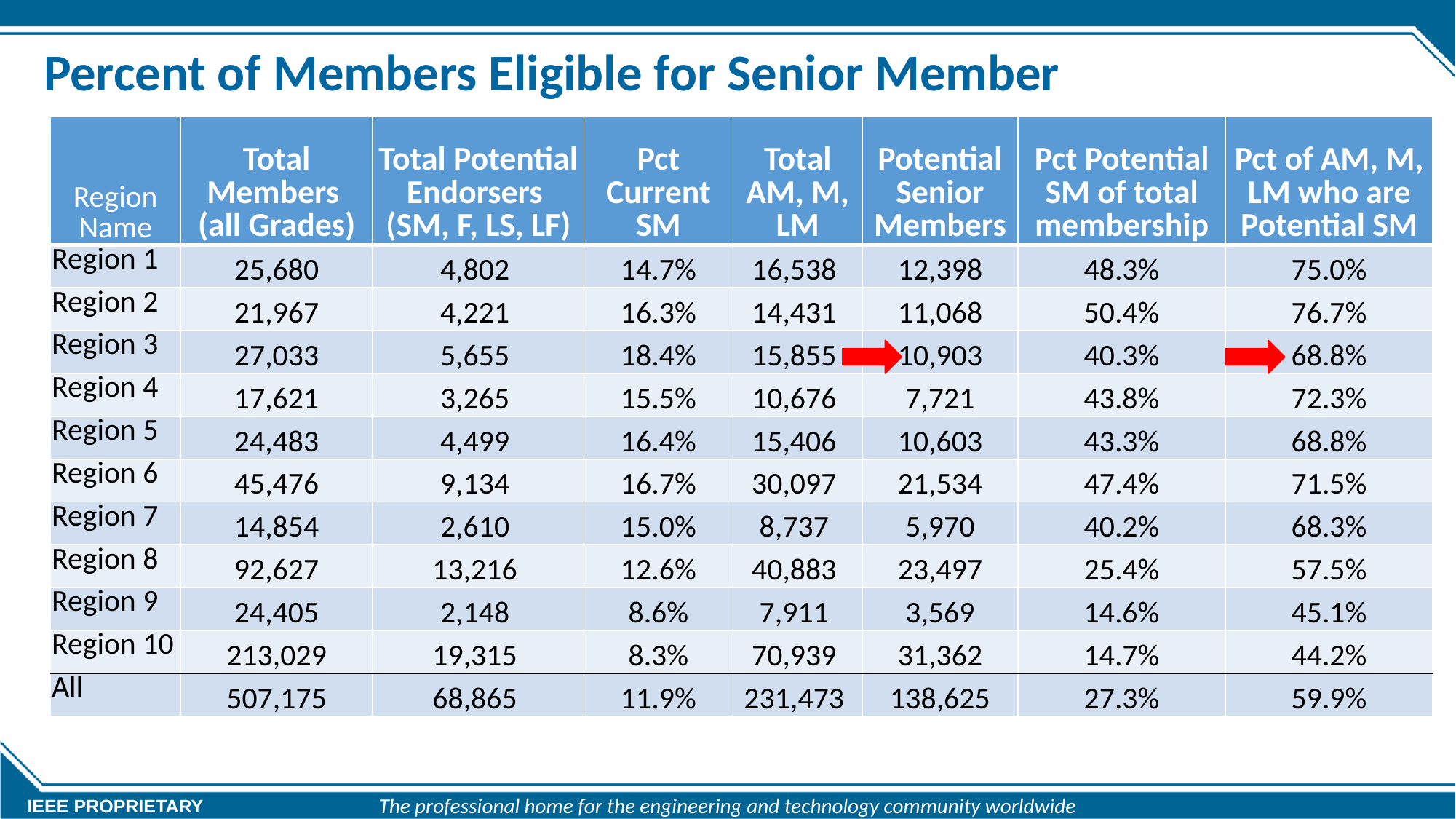

# Percent of Members Eligible for Senior Member
| Region Name | Total Members (all Grades) | Total Potential Endorsers (SM, F, LS, LF) | Pct Current SM | Total AM, M, LM | Potential Senior Members | Pct Potential SM of total membership | Pct of AM, M, LM who are Potential SM |
| --- | --- | --- | --- | --- | --- | --- | --- |
| Region 1 | 25,680 | 4,802 | 14.7% | 16,538 | 12,398 | 48.3% | 75.0% |
| Region 2 | 21,967 | 4,221 | 16.3% | 14,431 | 11,068 | 50.4% | 76.7% |
| Region 3 | 27,033 | 5,655 | 18.4% | 15,855 | 10,903 | 40.3% | 68.8% |
| Region 4 | 17,621 | 3,265 | 15.5% | 10,676 | 7,721 | 43.8% | 72.3% |
| Region 5 | 24,483 | 4,499 | 16.4% | 15,406 | 10,603 | 43.3% | 68.8% |
| Region 6 | 45,476 | 9,134 | 16.7% | 30,097 | 21,534 | 47.4% | 71.5% |
| Region 7 | 14,854 | 2,610 | 15.0% | 8,737 | 5,970 | 40.2% | 68.3% |
| Region 8 | 92,627 | 13,216 | 12.6% | 40,883 | 23,497 | 25.4% | 57.5% |
| Region 9 | 24,405 | 2,148 | 8.6% | 7,911 | 3,569 | 14.6% | 45.1% |
| Region 10 | 213,029 | 19,315 | 8.3% | 70,939 | 31,362 | 14.7% | 44.2% |
| All | 507,175 | 68,865 | 11.9% | 231,473 | 138,625 | 27.3% | 59.9% |

9